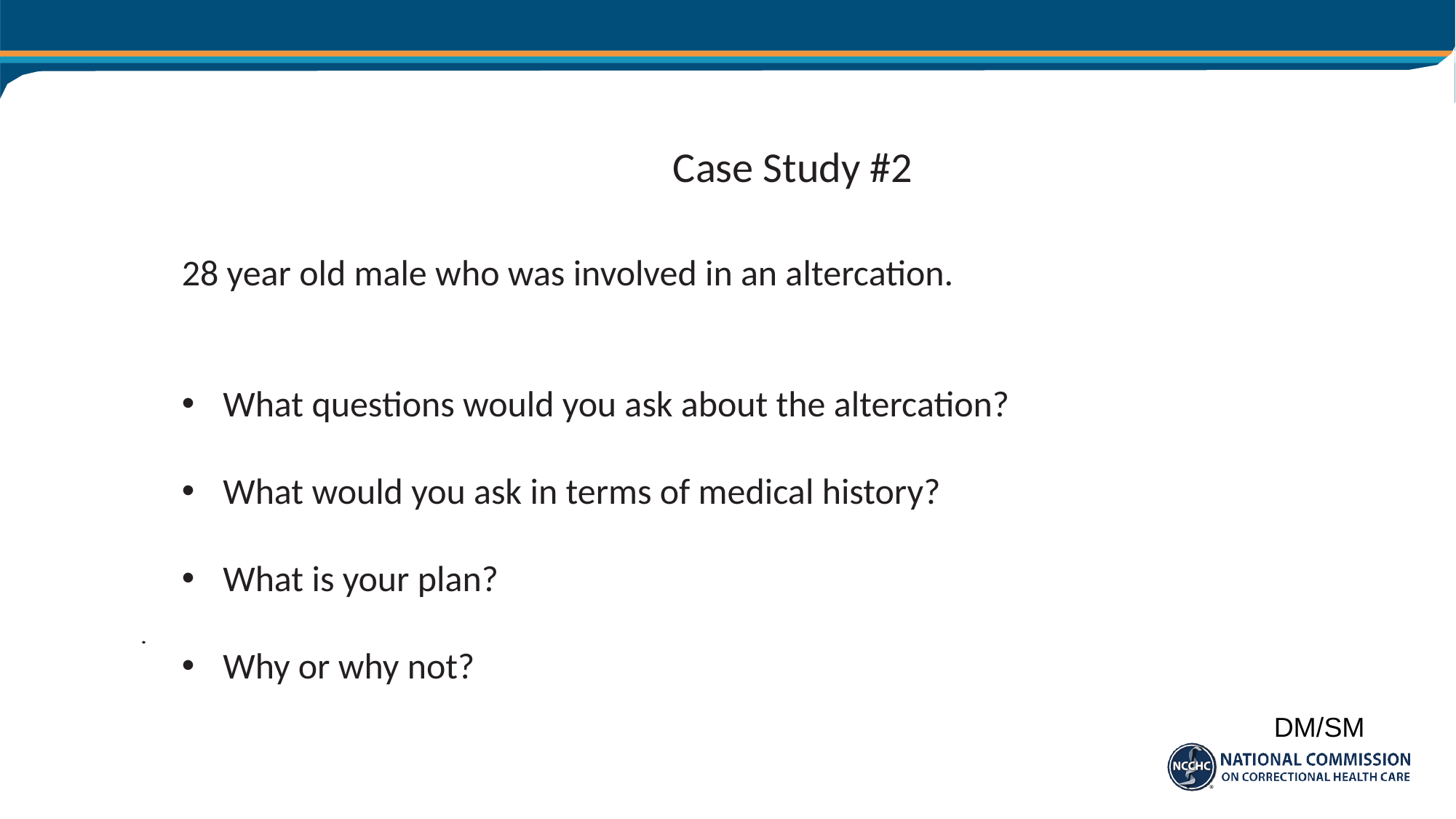

# Case Study #2
28 year old male who was involved in an altercation.

What questions would you ask about the altercation?

What would you ask in terms of medical history?

What is your plan?

Why or why not?
DM/SM